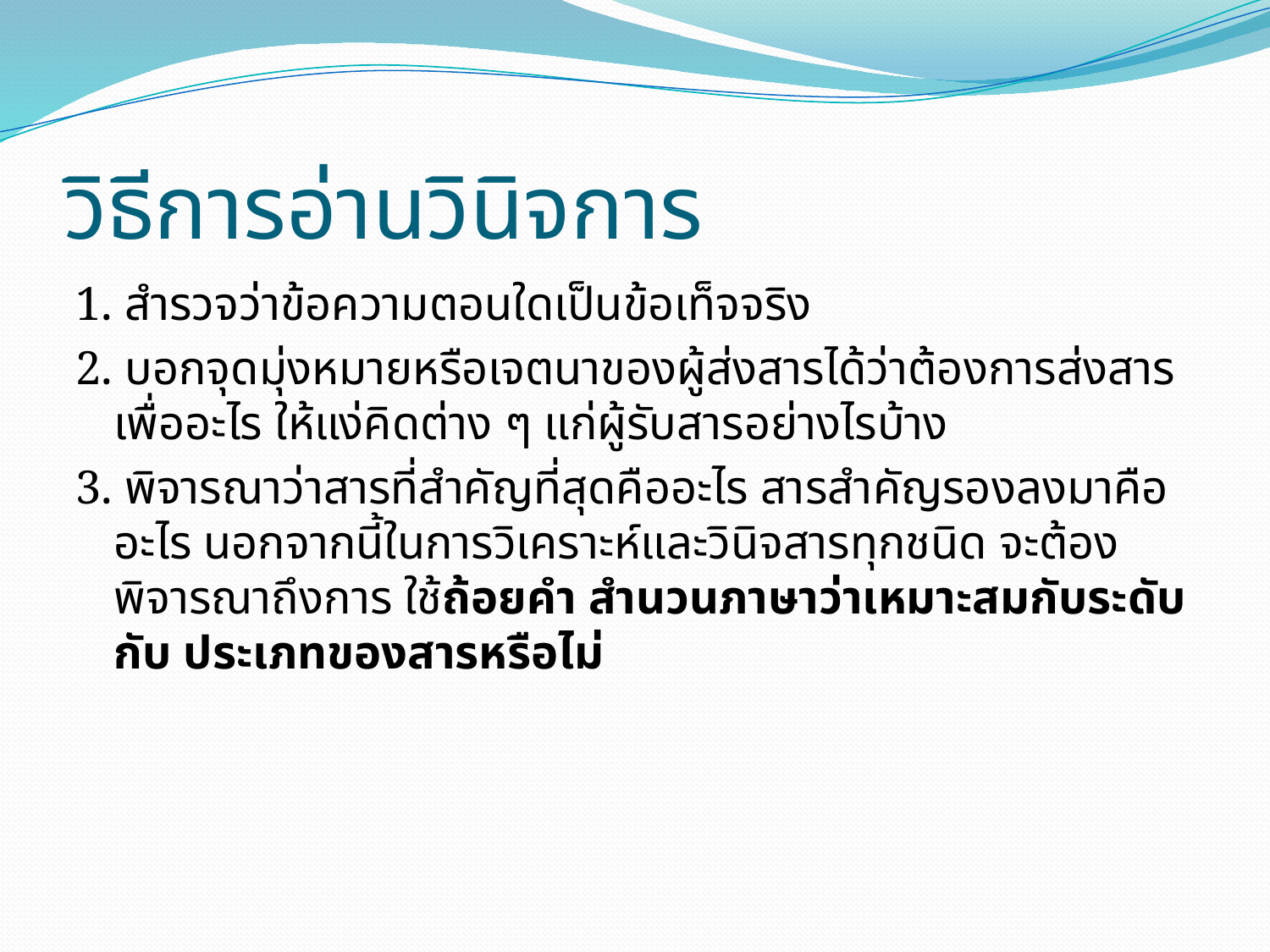

# วิธีการอ่านวินิจการ
1. สำรวจว่าข้อความตอนใดเป็นข้อเท็จจริง
2. บอกจุดมุ่งหมายหรือเจตนาของผู้ส่งสารได้ว่าต้องการส่งสารเพื่ออะไร ให้แง่คิดต่าง ๆ แก่ผู้รับสารอย่างไรบ้าง
3. พิจารณาว่าสารที่สำคัญที่สุดคืออะไร สารสำคัญรองลงมาคืออะไร นอกจากนี้ในการวิเคราะห์และวินิจสารทุกชนิด จะต้องพิจารณาถึงการ ใช้ถ้อยคำ สำนวนภาษาว่าเหมาะสมกับระดับกับ ประเภทของสารหรือไม่